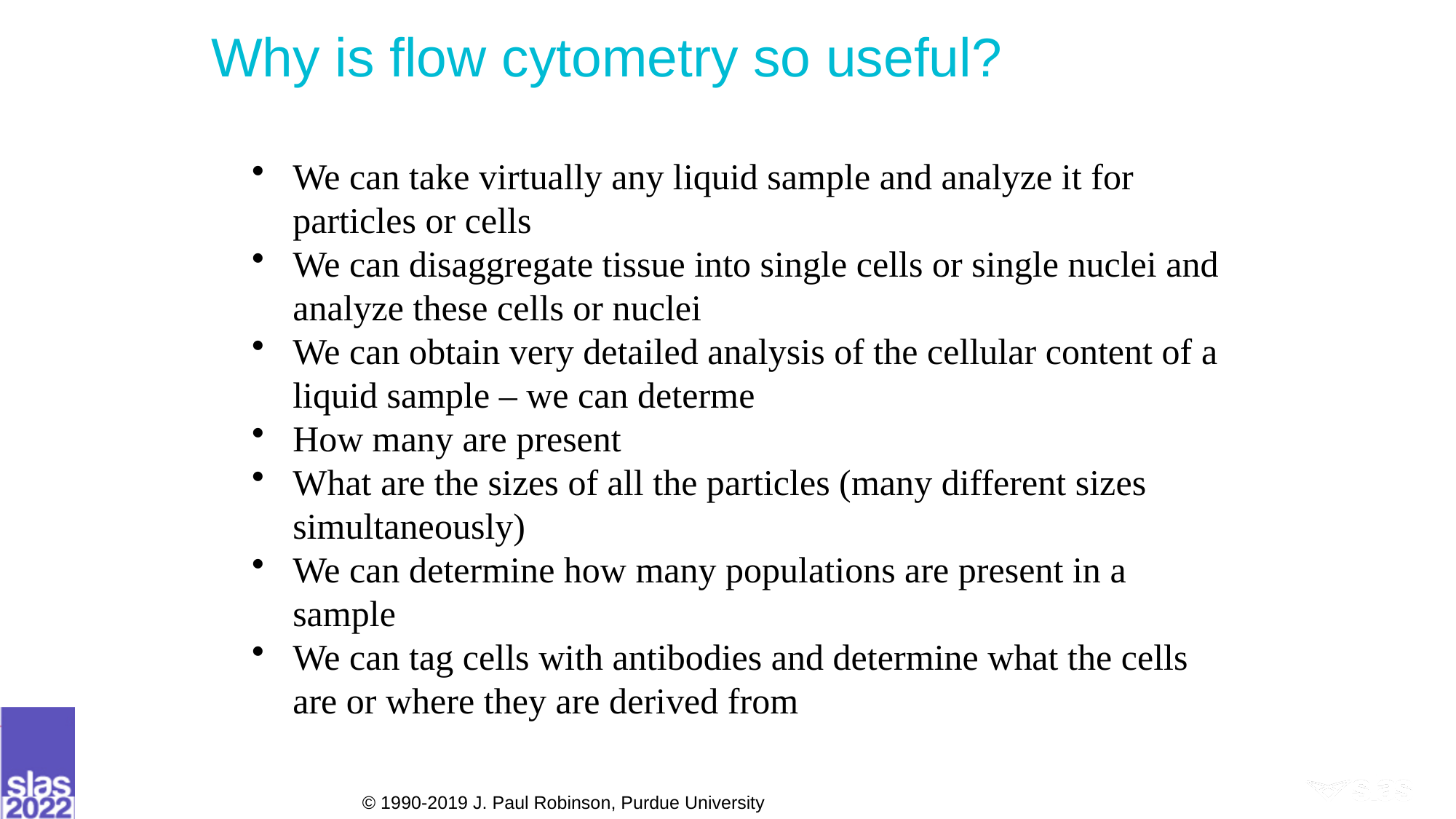

Page 8
# Why is flow cytometry so useful?
We can take virtually any liquid sample and analyze it for particles or cells
We can disaggregate tissue into single cells or single nuclei and analyze these cells or nuclei
We can obtain very detailed analysis of the cellular content of a liquid sample – we can determe
How many are present
What are the sizes of all the particles (many different sizes simultaneously)
We can determine how many populations are present in a sample
We can tag cells with antibodies and determine what the cells are or where they are derived from